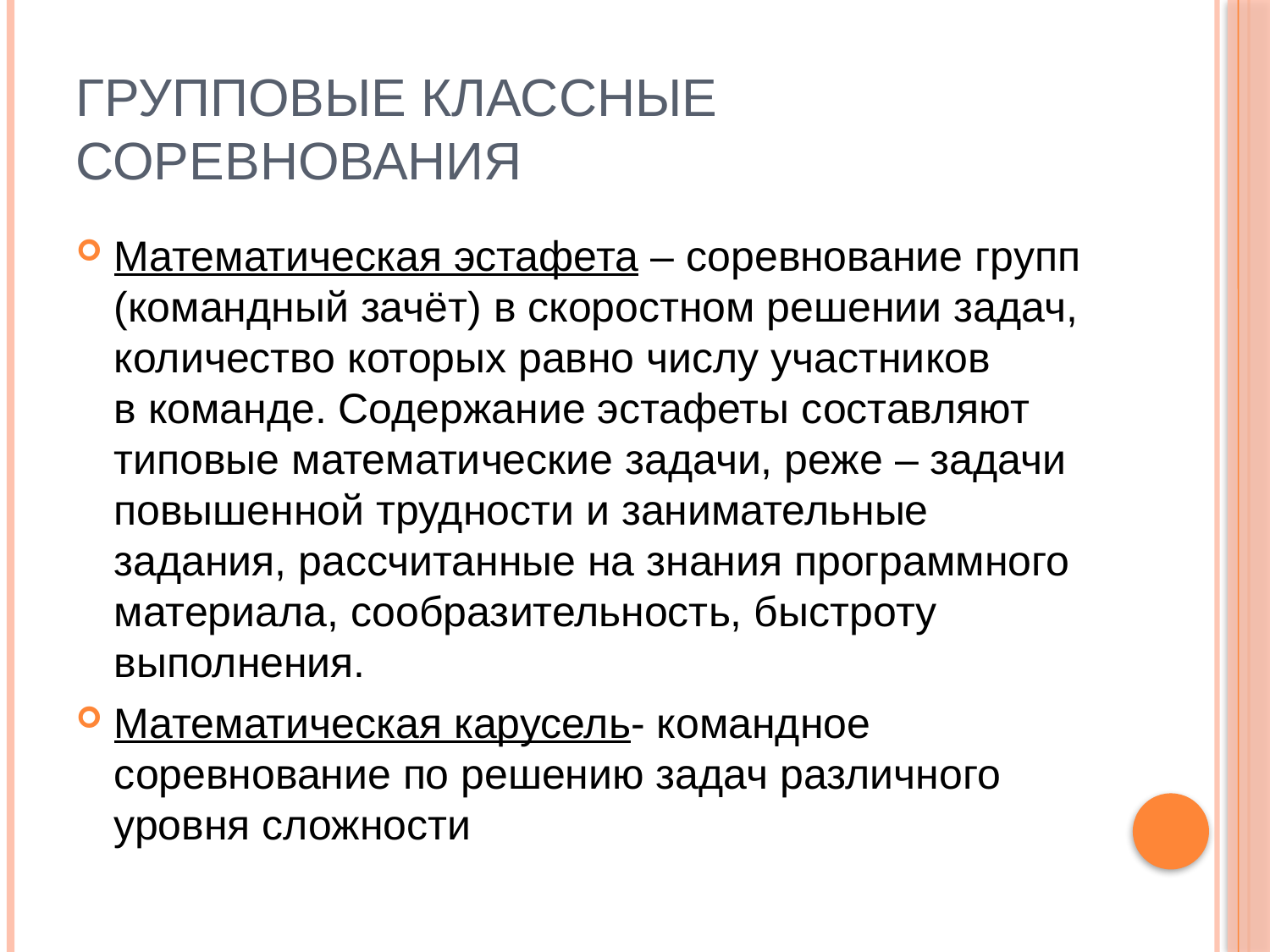

# групповые классные соревнования
Математическая эстафета – соревнование групп (командный зачёт) в скоростном решении задач, количество которых равно числу участников в команде. Содержание эстафеты составляют типовые математические задачи, реже – задачи повышенной трудности и занимательные задания, рассчитанные на знания программного материала, сообразительность, быстроту выполнения.
Математическая карусель- командное соревнование по решению задач различного уровня сложности